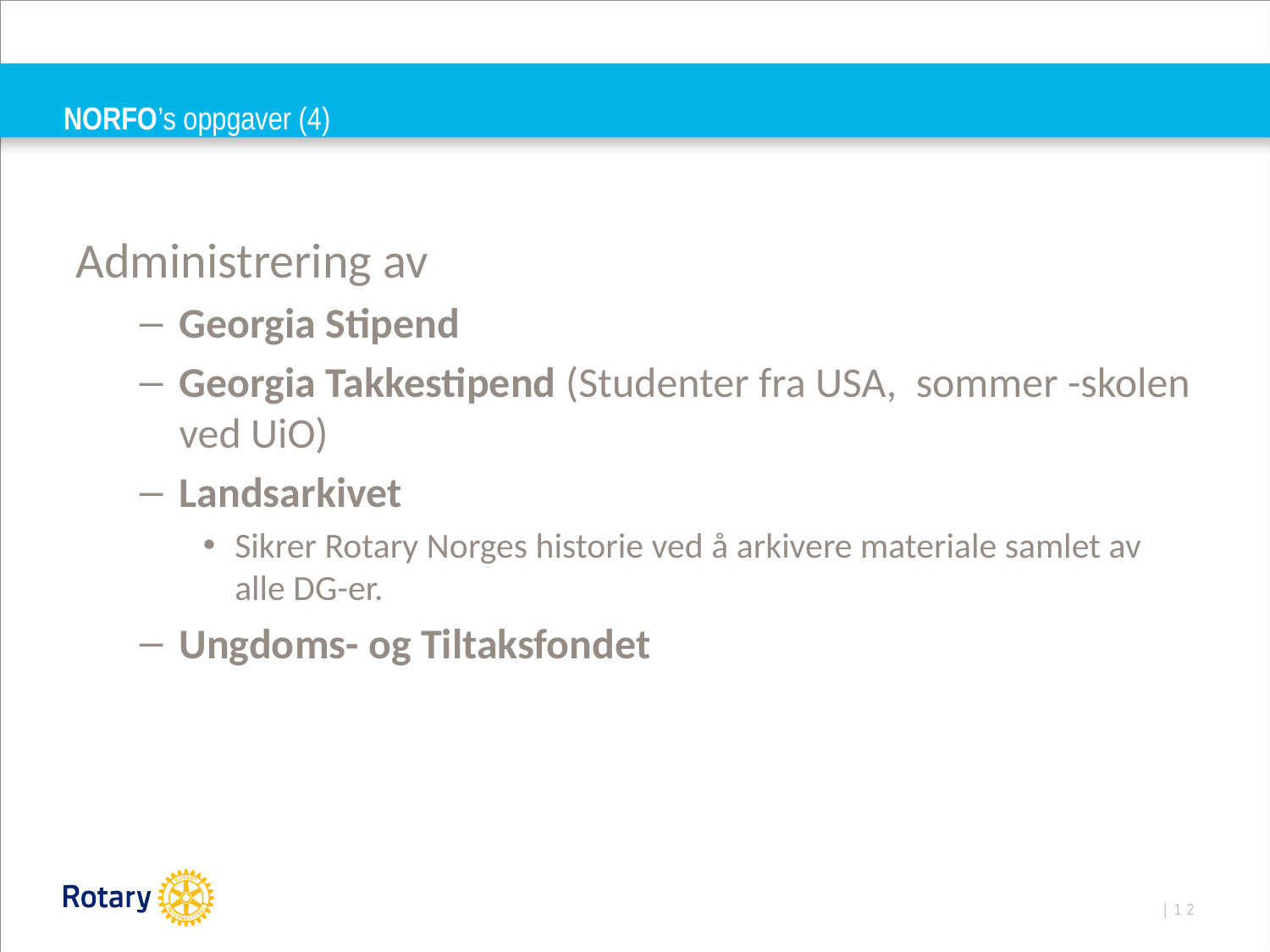

NORFO’s oppgaver (4)
Administrering av
Georgia Stipend
Georgia Takkestipend (Studenter fra USA,  sommer -skolen ved UiO)
Landsarkivet
Sikrer Rotary Norges historie ved å arkivere materiale samlet av alle DG-er.
Ungdoms- og Tiltaksfondet